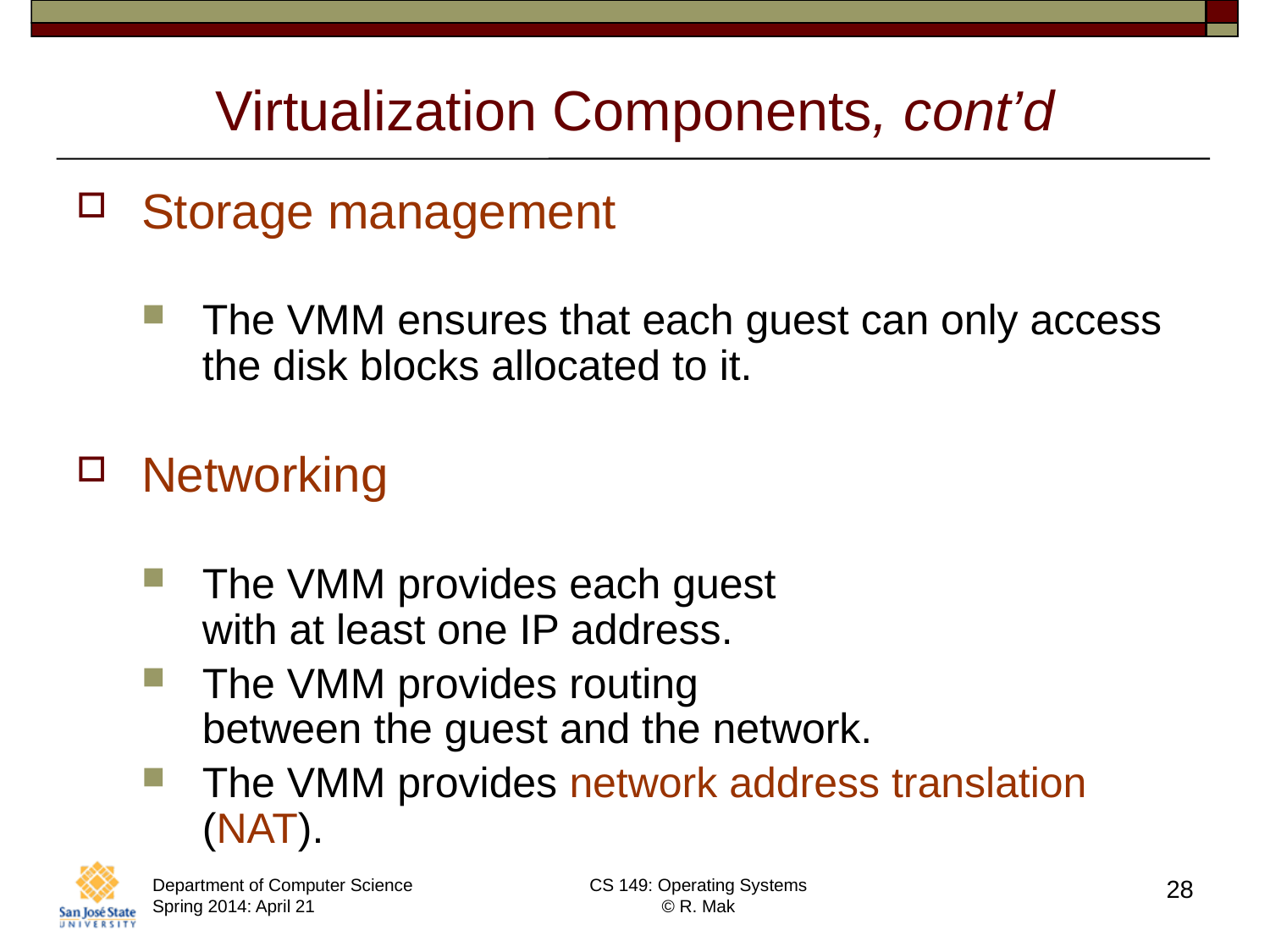

# Virtualization Components, cont’d
Storage management

The VMM ensures that each guest can only access
the disk blocks allocated to it.

Networking

The VMM provides each guest
with at least one IP address.
The VMM provides routing
between the guest and the network.
The VMM provides network address translation (NAT).
Department of Computer Science
Spring 2014: April 21
CS 149: Operating Systems
© R. Mak
28